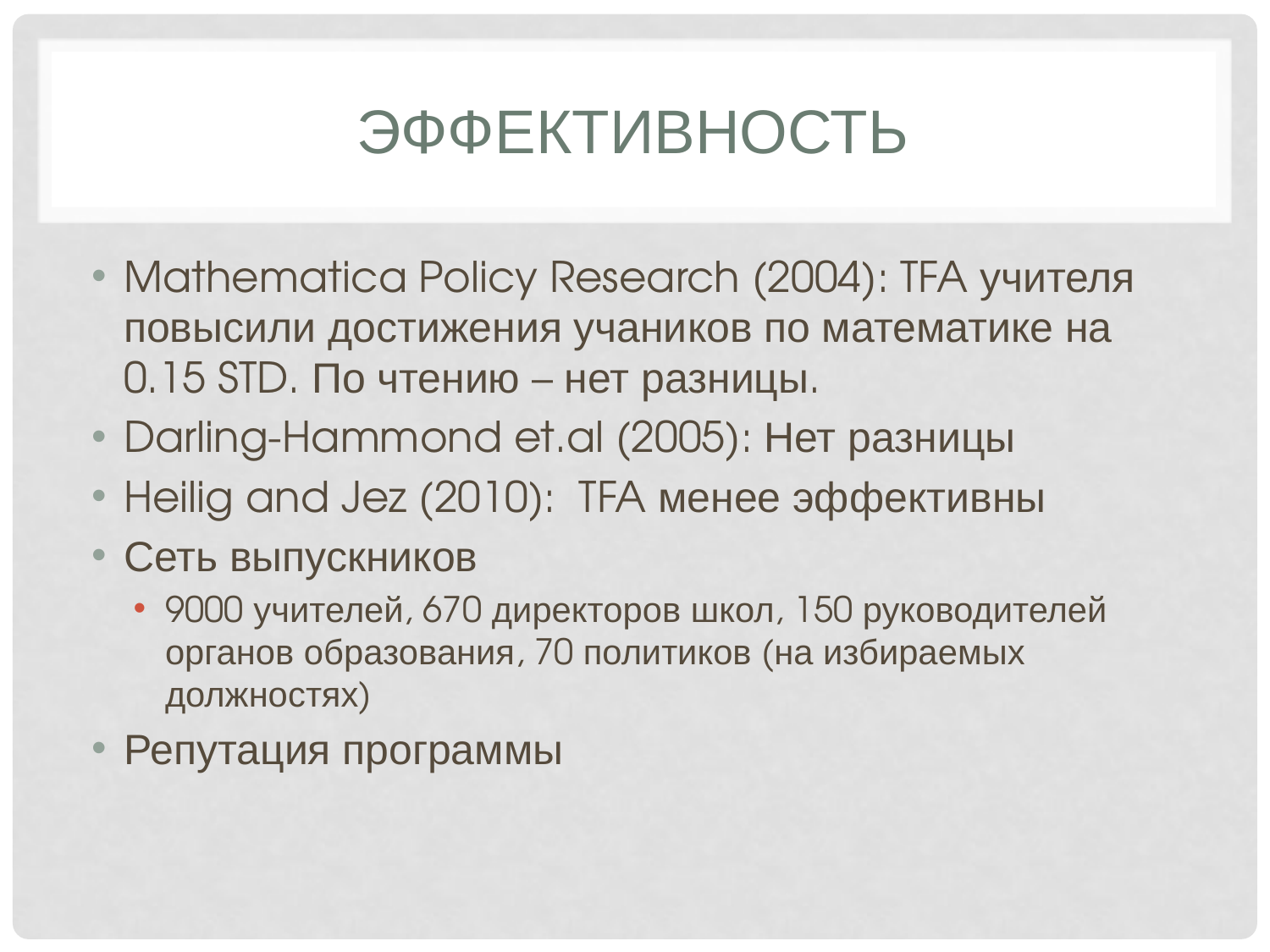

# Эффективность
Mathematica Policy Research (2004): TFA учителя повысили достижения учаников по математике на 0.15 STD. По чтению – нет разницы.
Darling-Hammond et.al (2005): Нет разницы
Heilig and Jez (2010):  TFA менее эффективны
Сеть выпускников
9000 учителей, 670 директоров школ, 150 руководителей органов образования, 70 политиков (на избираемых должностях)
Репутация программы